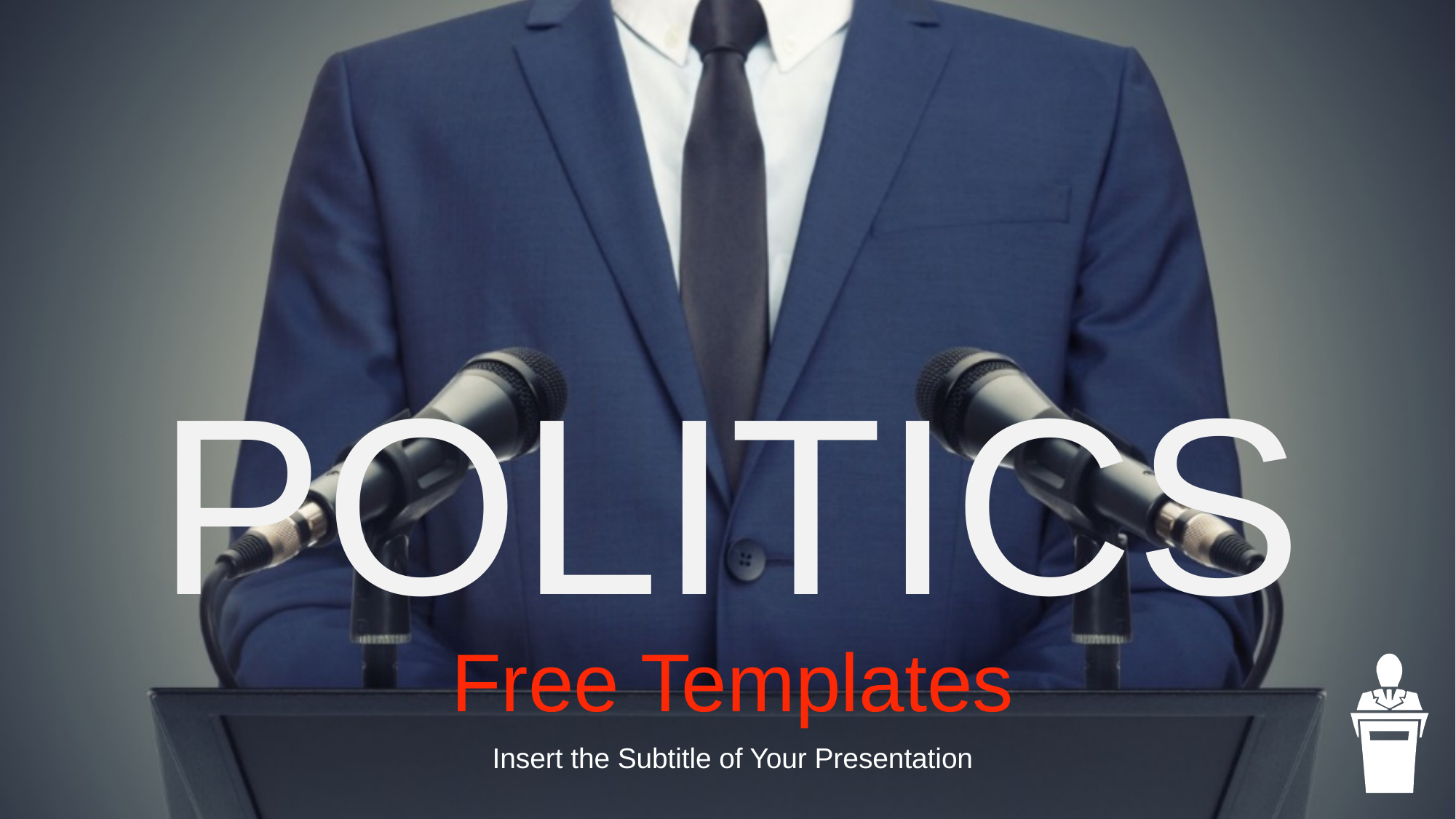

POLITICS
Free Templates

Insert the Subtitle of Your Presentation